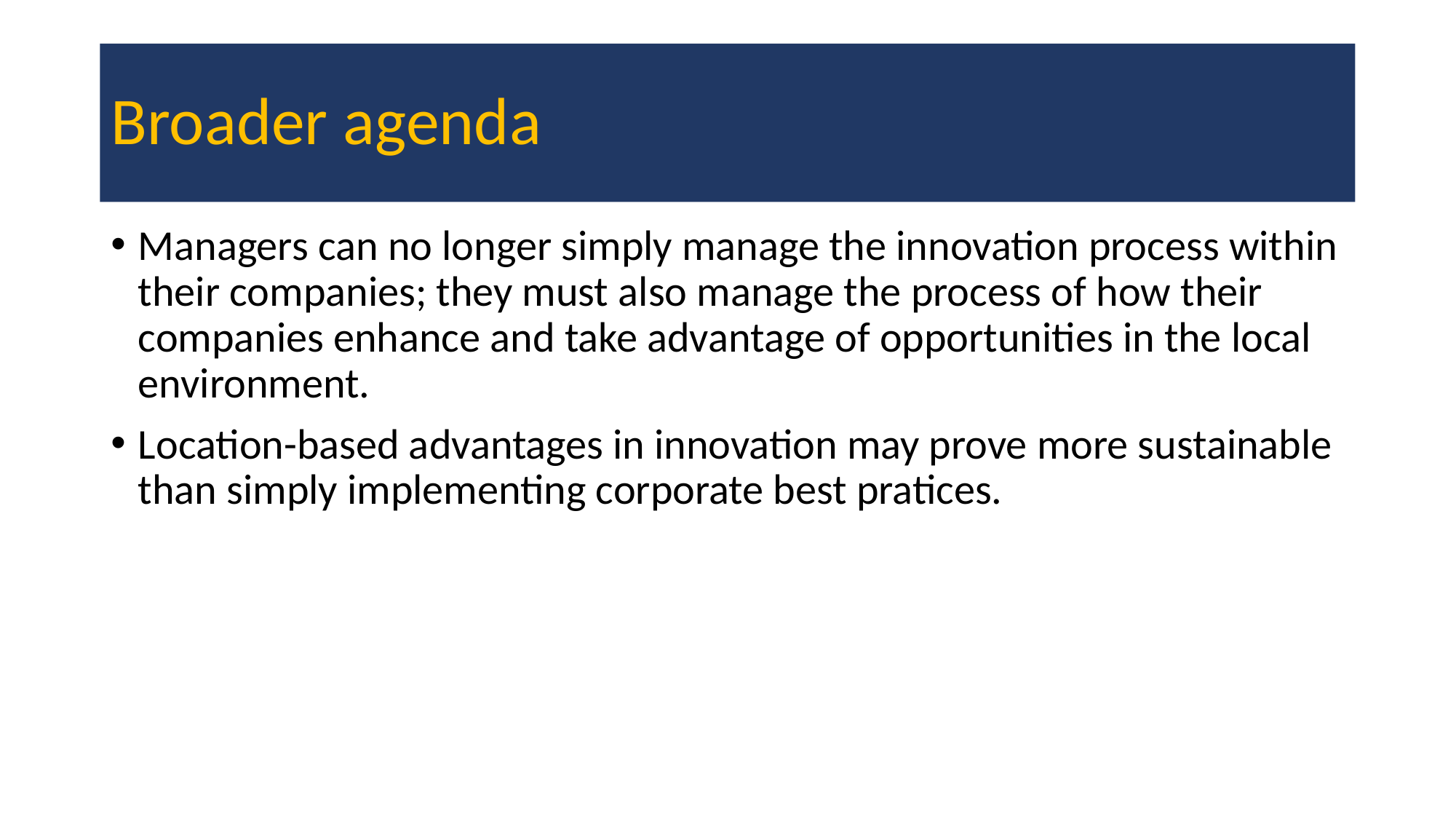

# Broader agenda
Managers can no longer simply manage the innovation process within their companies; they must also manage the process of how their companies enhance and take advantage of opportunities in the local environment.
Location-based advantages in innovation may prove more sustainable than simply implementing corporate best pratices.